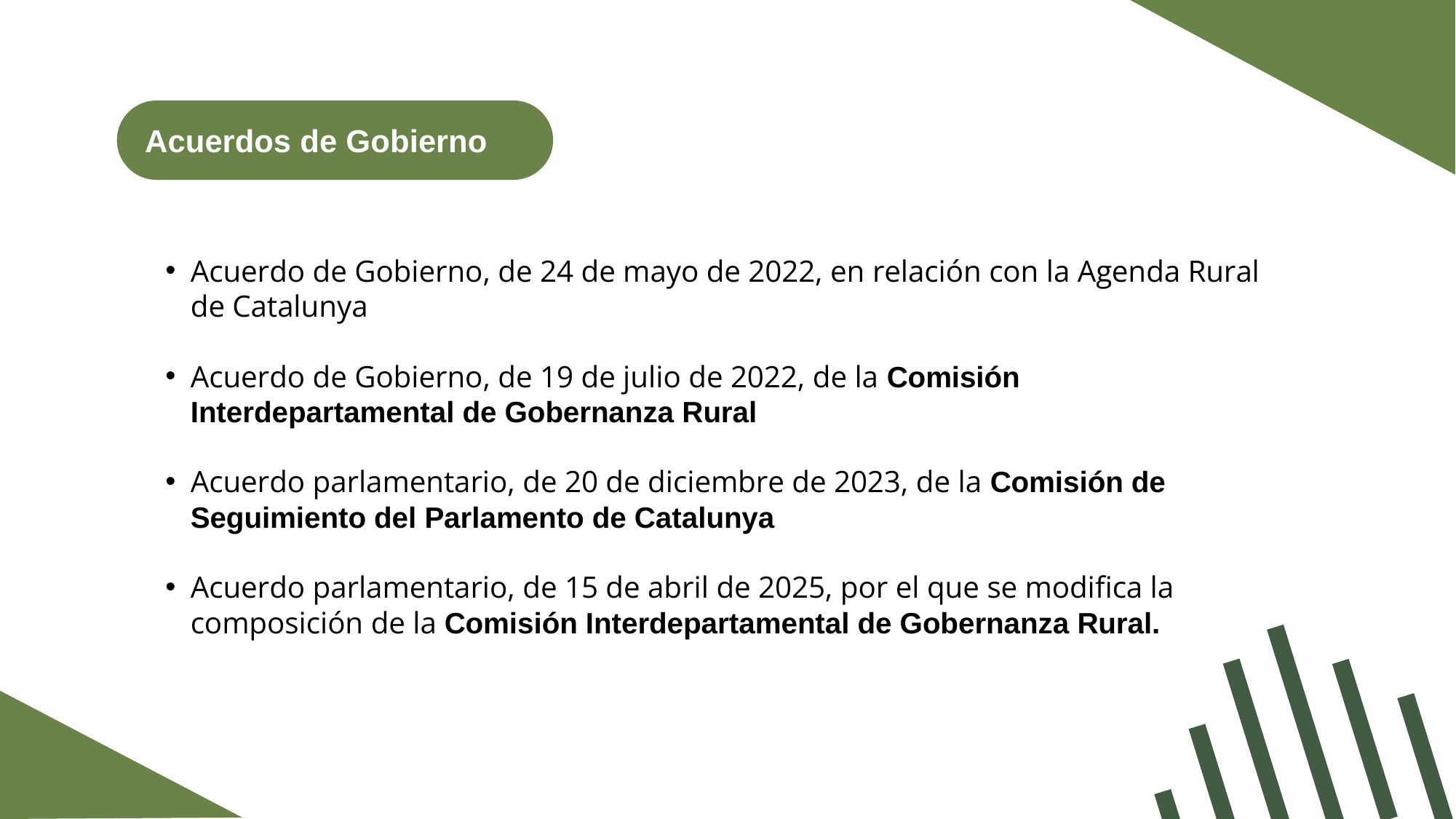

Acuerdos de Gobierno
Acuerdo de Gobierno, de 24 de mayo de 2022, en relación con la Agenda Rural de Catalunya

Acuerdo de Gobierno, de 19 de julio de 2022, de la Comisión Interdepartamental de Gobernanza Rural

Acuerdo parlamentario, de 20 de diciembre de 2023, de la Comisión de Seguimiento del Parlamento de Catalunya

Acuerdo parlamentario, de 15 de abril de 2025, por el que se modifica la composición de la Comisión Interdepartamental de Gobernanza Rural.